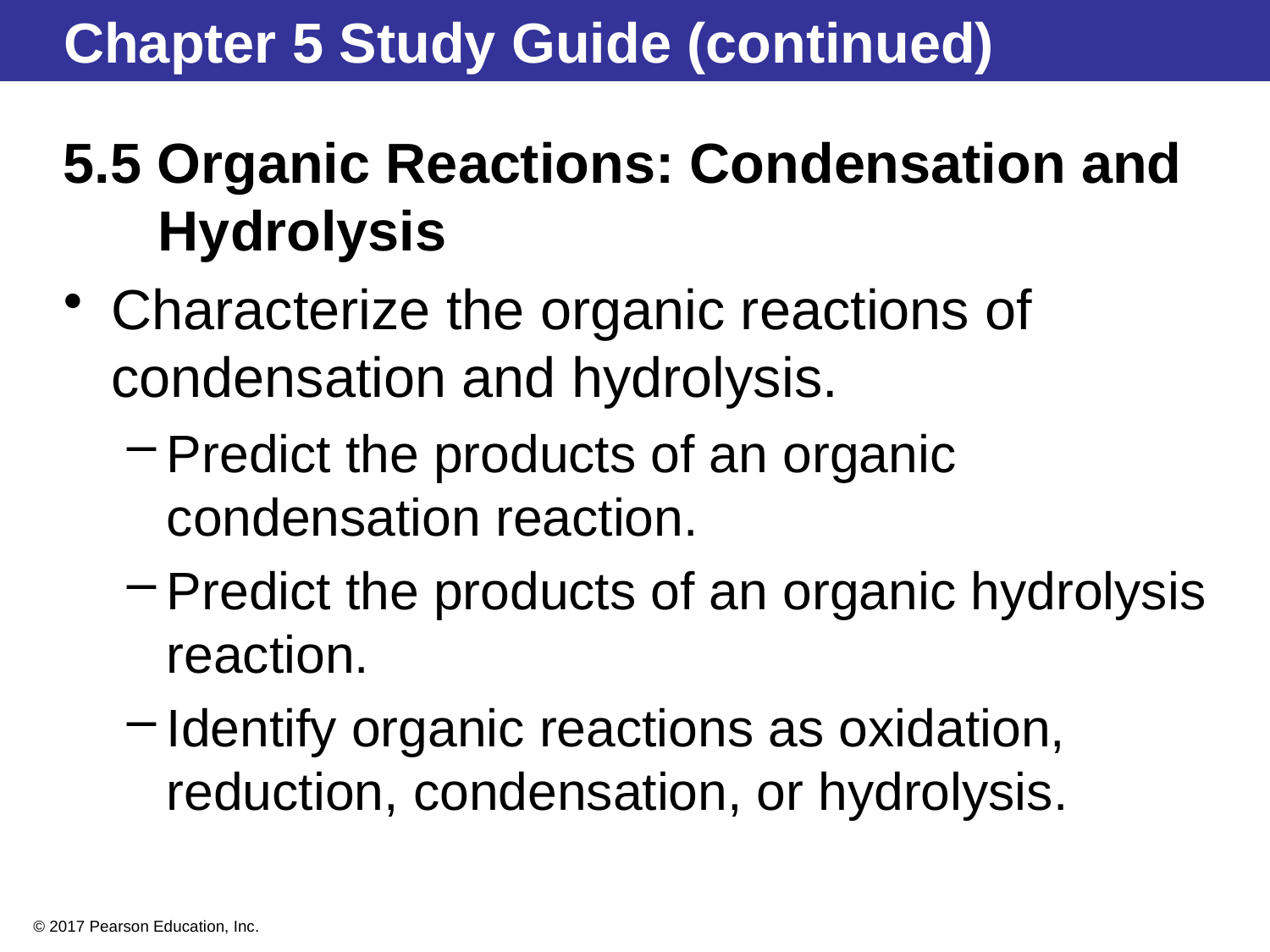

# Chapter 5 Study Guide (continued)
5.5 Organic Reactions: Condensation and Hydrolysis
Characterize the organic reactions of condensation and hydrolysis.
Predict the products of an organic condensation reaction.
Predict the products of an organic hydrolysis reaction.
Identify organic reactions as oxidation, reduction, condensation, or hydrolysis.